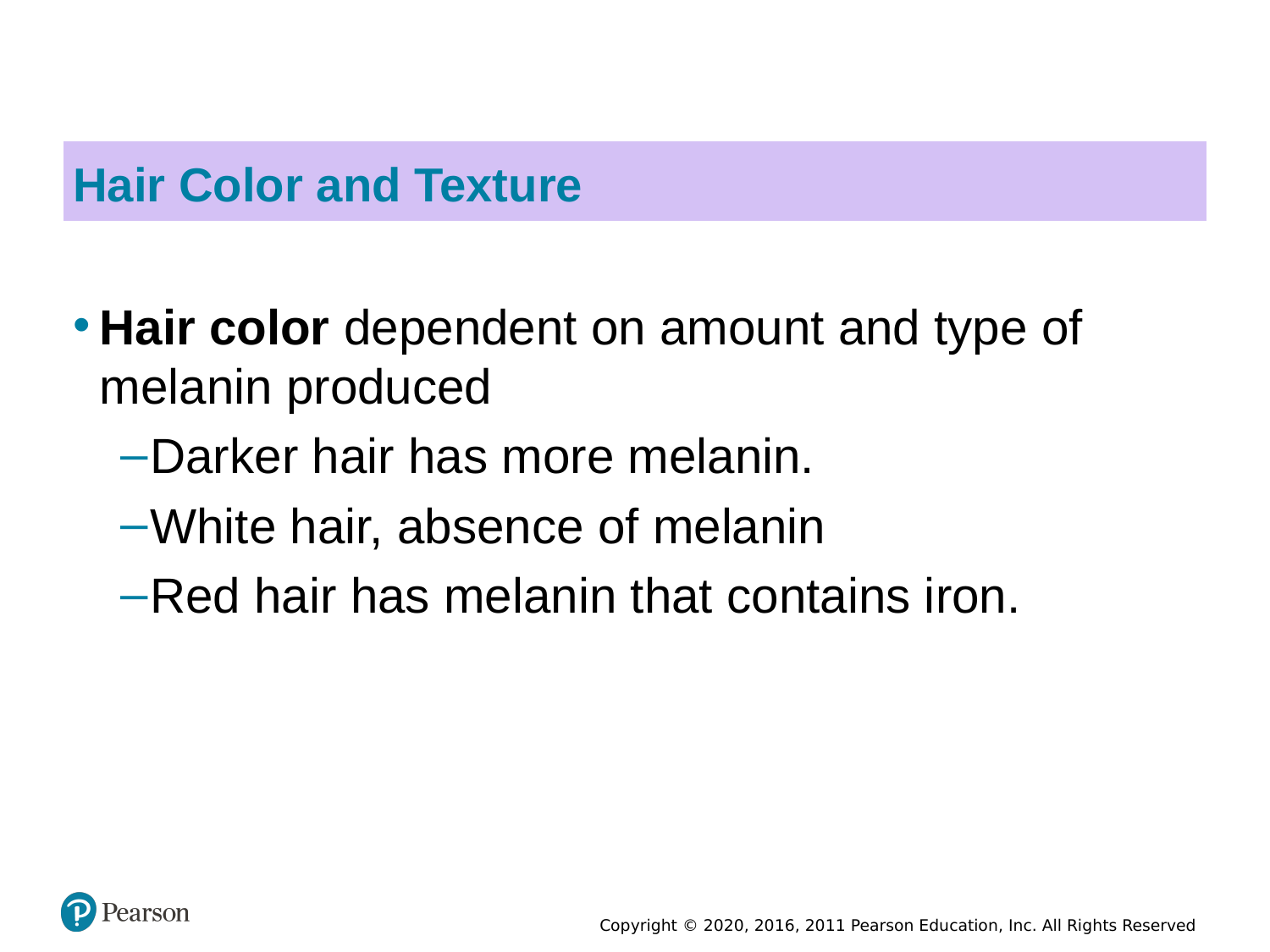

# Hair Color and Texture
Hair color dependent on amount and type of melanin produced
Darker hair has more melanin.
White hair, absence of melanin
Red hair has melanin that contains iron.